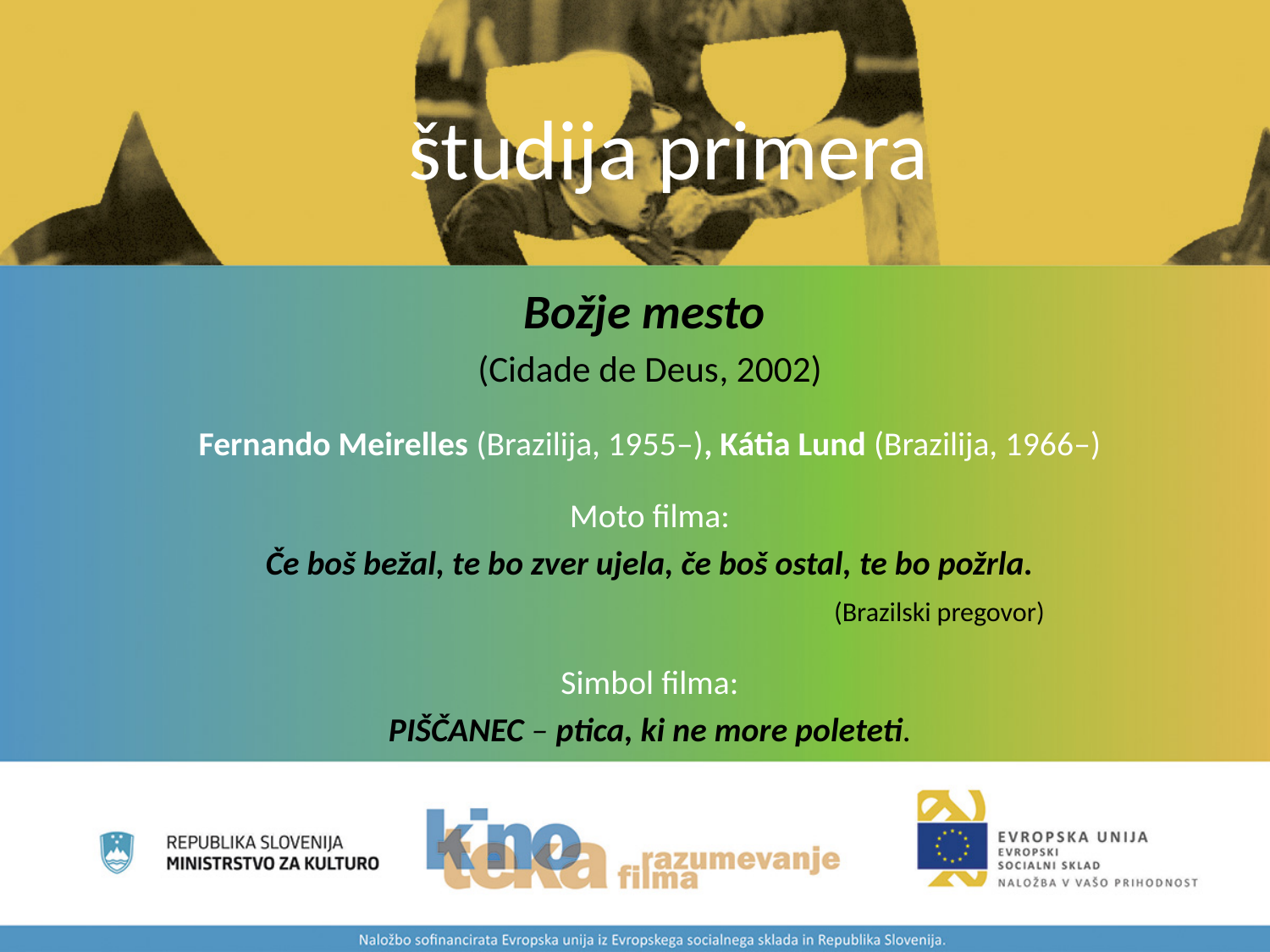

# študija primera

Božje mesto
(Cidade de Deus, 2002)

Fernando Meirelles (Brazilija, 1955–), Kátia Lund (Brazilija, 1966–)

Moto filma:
Če boš bežal, te bo zver ujela, če boš ostal, te bo požrla.
                                                                            (Brazilski pregovor)

Simbol filma:
PIŠČANEC – ptica, ki ne more poleteti.